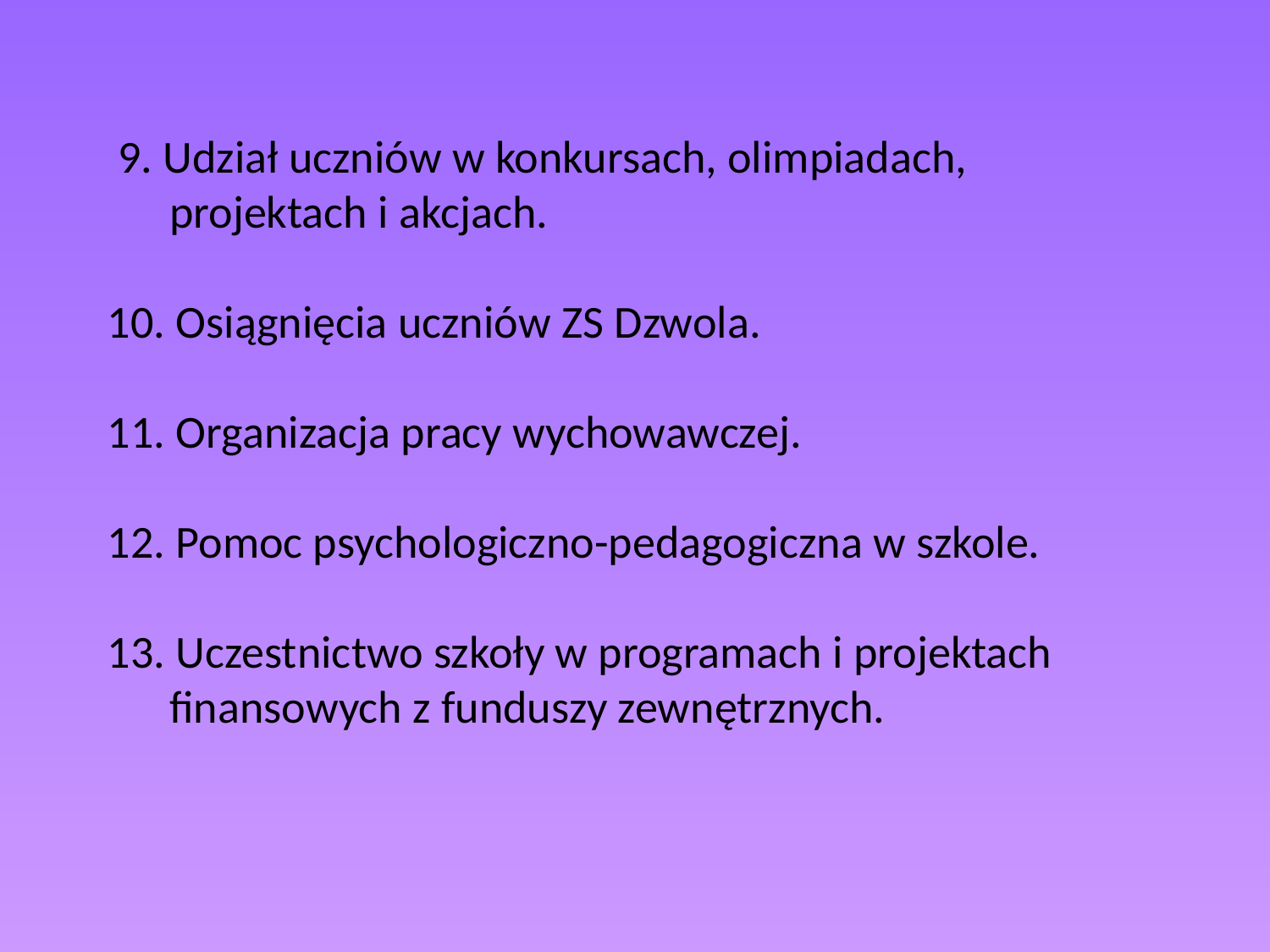

9. Udział uczniów w konkursach, olimpiadach,
      projektach i akcjach.

10. Osiągnięcia uczniów ZS Dzwola.

11. Organizacja pracy wychowawczej.

12. Pomoc psychologiczno-pedagogiczna w szkole.

13. Uczestnictwo szkoły w programach i projektach
      finansowych z funduszy zewnętrznych.